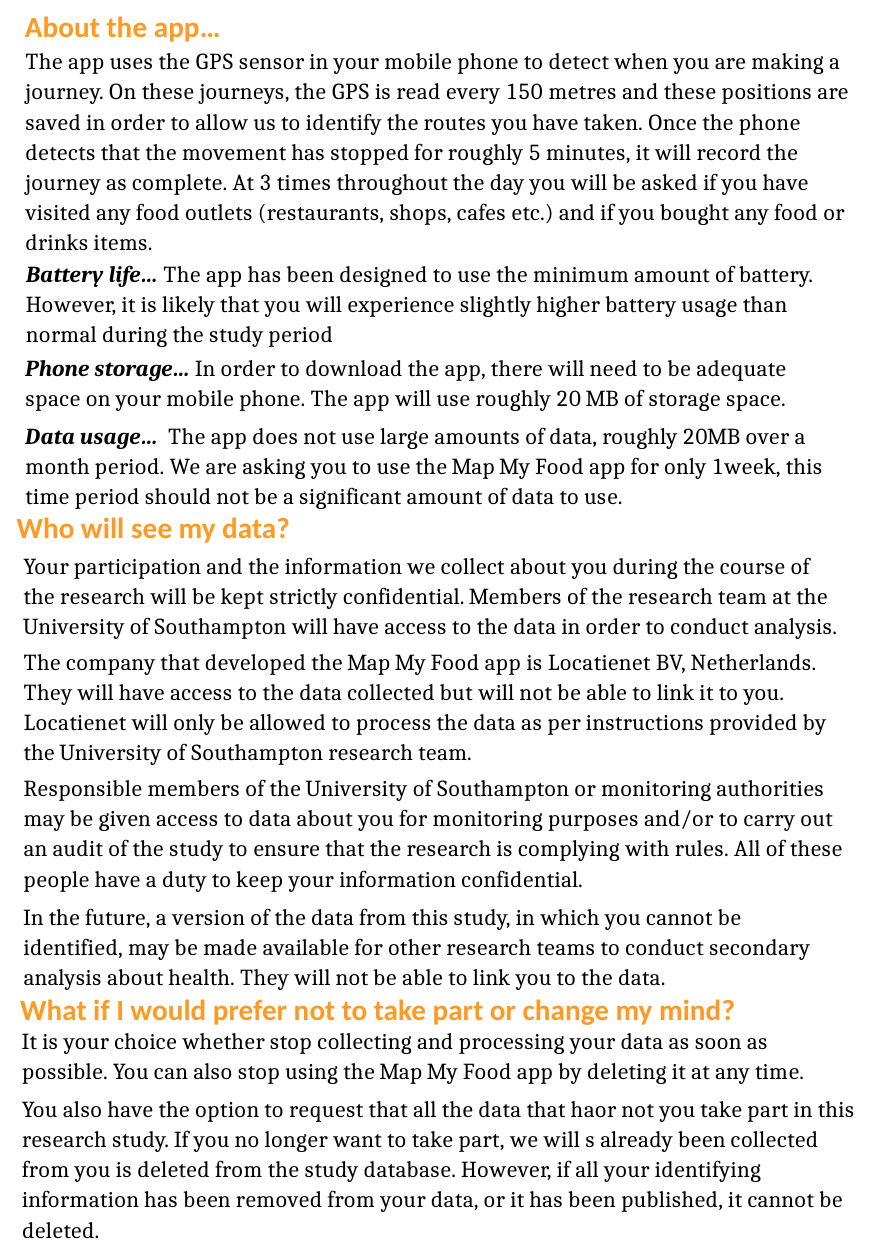

About the app…
The app uses the GPS sensor in your mobile phone to detect when you are making a journey. On these journeys, the GPS is read every 150 metres and these positions are saved in order to allow us to identify the routes you have taken. Once the phone detects that the movement has stopped for roughly 5 minutes, it will record the journey as complete. At 3 times throughout the day you will be asked if you have visited any food outlets (restaurants, shops, cafes etc.) and if you bought any food or drinks items.
Battery life… The app has been designed to use the minimum amount of battery. However, it is likely that you will experience slightly higher battery usage than normal during the study period
Phone storage… In order to download the app, there will need to be adequate space on your mobile phone. The app will use roughly 20 MB of storage space.

Data usage…  The app does not use large amounts of data, roughly 20MB over a month period. We are asking you to use the Map My Food app for only 1week, this time period should not be a significant amount of data to use.
Who will see my data?
Your participation and the information we collect about you during the course of the research will be kept strictly confidential. Members of the research team at the University of Southampton will have access to the data in order to conduct analysis.

The company that developed the Map My Food app is Locatienet BV, Netherlands. They will have access to the data collected but will not be able to link it to you. Locatienet will only be allowed to process the data as per instructions provided by the University of Southampton research team.

Responsible members of the University of Southampton or monitoring authorities may be given access to data about you for monitoring purposes and/or to carry out an audit of the study to ensure that the research is complying with rules. All of these people have a duty to keep your information confidential.

In the future, a version of the data from this study, in which you cannot be identified, may be made available for other research teams to conduct secondary analysis about health. They will not be able to link you to the data.
What if I would prefer not to take part or change my mind?
It is your choice whether stop collecting and processing your data as soon as possible. You can also stop using the Map My Food app by deleting it at any time.

You also have the option to request that all the data that haor not you take part in this research study. If you no longer want to take part, we will s already been collected from you is deleted from the study database. However, if all your identifying information has been removed from your data, or it has been published, it cannot be deleted.